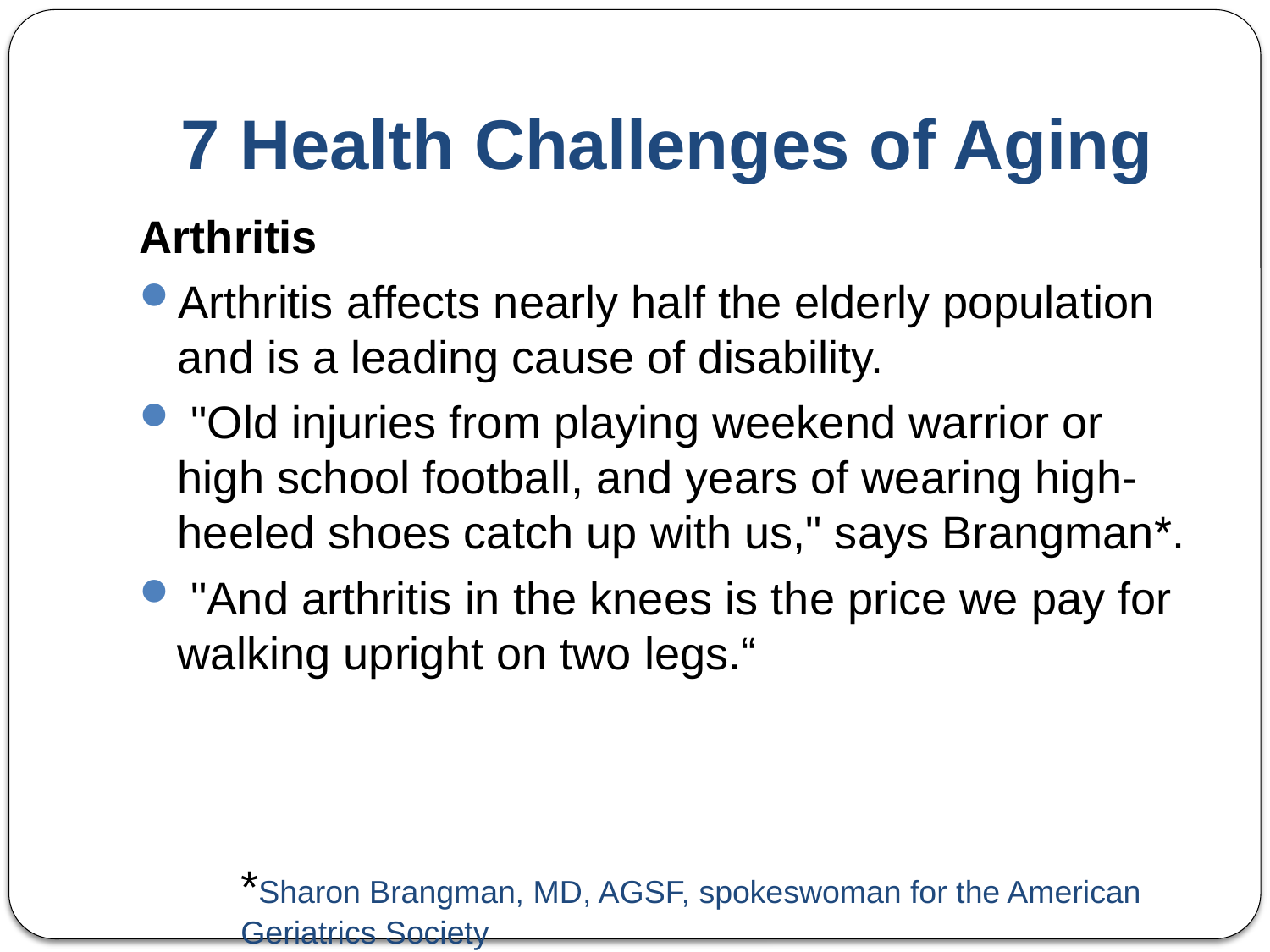

# 7 Health Challenges of Aging
Arthritis
Arthritis affects nearly half the elderly population and is a leading cause of disability.
 "Old injuries from playing weekend warrior or high school football, and years of wearing high-heeled shoes catch up with us," says Brangman*.
 "And arthritis in the knees is the price we pay for walking upright on two legs.“

*Sharon Brangman, MD, AGSF, spokeswoman for the American Geriatrics Society